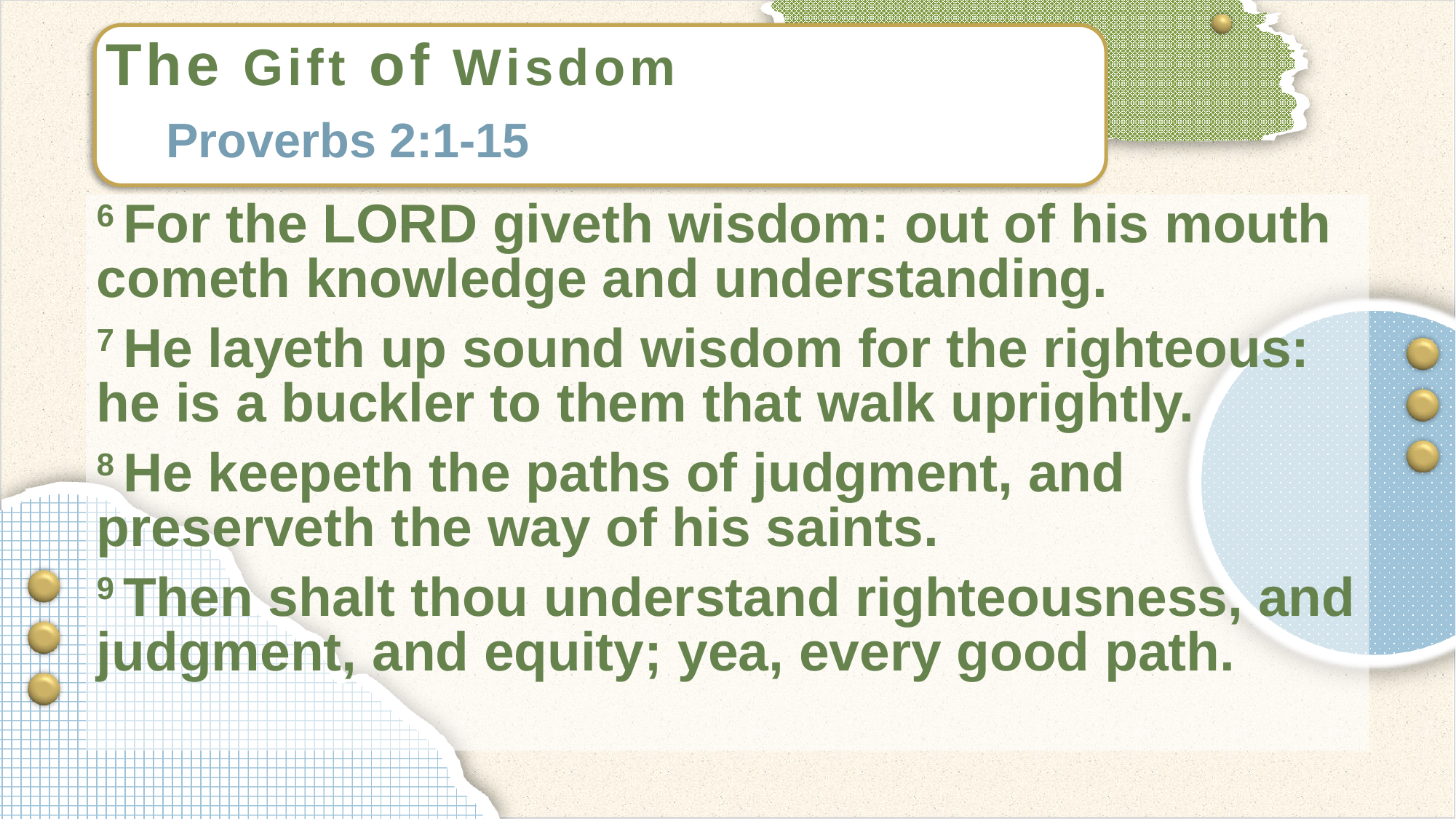

The Gift of Wisdom
Proverbs 2:1-15
6 For the Lord giveth wisdom: out of his mouth cometh knowledge and understanding.
7 He layeth up sound wisdom for the righteous: he is a buckler to them that walk uprightly.
8 He keepeth the paths of judgment, and preserveth the way of his saints.
9 Then shalt thou understand righteousness, and judgment, and equity; yea, every good path.